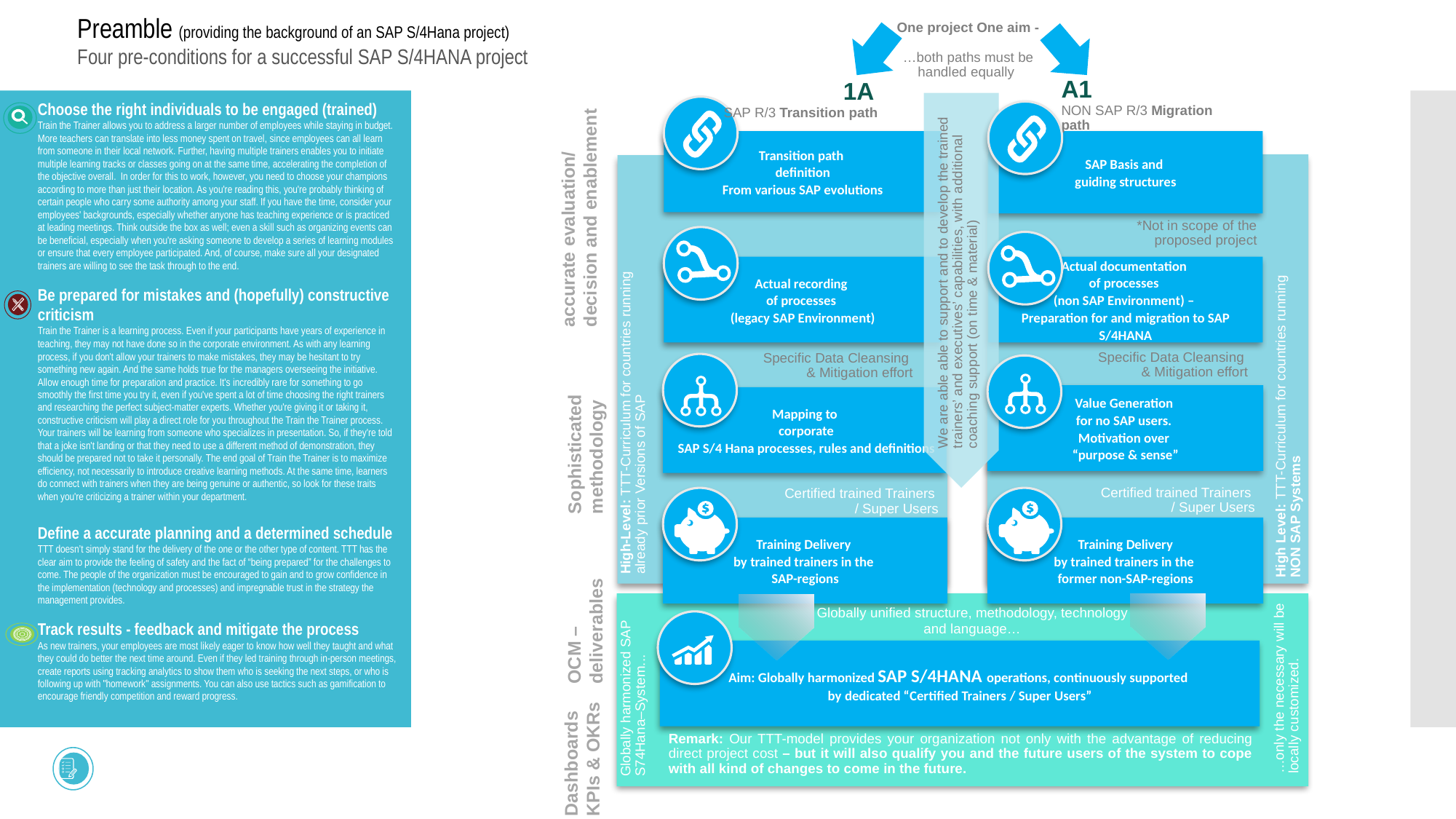

Preamble (providing the background of an SAP S/4Hana project)
Four pre-conditions for a successful SAP S/4HANA project
One project One aim -

…both paths must be handled equally

A1
NON SAP R/3 Migration path
1A
SAP R/3 Transition path
Choose the right individuals to be engaged (trained)
Train the Trainer allows you to address a larger number of employees while staying in budget. More teachers can translate into less money spent on travel, since employees can all learn from someone in their local network. Further, having multiple trainers enables you to initiate multiple learning tracks or classes going on at the same time, accelerating the completion of the objective overall.  In order for this to work, however, you need to choose your champions according to more than just their location. As you're reading this, you're probably thinking of certain people who carry some authority among your staff. If you have the time, consider your employees' backgrounds, especially whether anyone has teaching experience or is practiced at leading meetings. Think outside the box as well; even a skill such as organizing events can be beneficial, especially when you're asking someone to develop a series of learning modules or ensure that every employee participated. And, of course, make sure all your designated trainers are willing to see the task through to the end.
Be prepared for mistakes and (hopefully) constructive criticism
Train the Trainer is a learning process. Even if your participants have years of experience in teaching, they may not have done so in the corporate environment. As with any learning process, if you don't allow your trainers to make mistakes, they may be hesitant to try something new again. And the same holds true for the managers overseeing the initiative. Allow enough time for preparation and practice. It's incredibly rare for something to go smoothly the first time you try it, even if you've spent a lot of time choosing the right trainers and researching the perfect subject-matter experts. Whether you're giving it or taking it, constructive criticism will play a direct role for you throughout the Train the Trainer process. Your trainers will be learning from someone who specializes in presentation. So, if they're told that a joke isn't landing or that they need to use a different method of demonstration, they should be prepared not to take it personally. The end goal of Train the Trainer is to maximize efficiency, not necessarily to introduce creative learning methods. At the same time, learners do connect with trainers when they are being genuine or authentic, so look for these traits when you're criticizing a trainer within your department.
Define a accurate planning and a determined schedule
TTT doesn’t simply stand for the delivery of the one or the other type of content. TTT has the clear aim to provide the feeling of safety and the fact of “being prepared” for the challenges to come. The people of the organization must be encouraged to gain and to grow confidence in the implementation (technology and processes) and impregnable trust in the strategy the management provides.
Track results - feedback and mitigate the process
As new trainers, your employees are most likely eager to know how well they taught and what they could do better the next time around. Even if they led training through in-person meetings, create reports using tracking analytics to show them who is seeking the next steps, or who is following up with "homework" assignments. You can also use tactics such as gamification to encourage friendly competition and reward progress.

Transition path
definition
From various SAP evolutions
SAP Basis and
guiding structures
accurate evaluation/
decision and enablement

*Not in scope of the
 proposed project

We are able able to support and to develop the trained trainers’ and executives’ capabilities, with additional coaching support (on time & material)
Actual recording
of processes
(legacy SAP Environment)
Actual documentation
of processes
(non SAP Environment) –
Preparation for and migration to SAP S/4HANA

Specific Data Cleansing
& Mitigation effort
Specific Data Cleansing
& Mitigation effort

High-Level: TTT-Curriculum for countries running already prior Versions of SAP
Value Generation
for no SAP users.
Motivation over
“purpose & sense”
High Level: TTT-Curriculum for countries running
NON SAP Systems
Mapping to
 corporate
 SAP S/4 Hana processes, rules and definitions
Sophisticated
methodology
Certified trained Trainers
/ Super Users
Certified trained Trainers
/ Super Users

Training Delivery
by trained trainers in the
SAP-regions
Training Delivery
by trained trainers in the
former non-SAP-regions

Globally unified structure, methodology, technology and language…
OCM –
deliverables

Aim: Globally harmonized SAP S/4HANA operations, continuously supported
by dedicated “Certified Trainers / Super Users”
…only the necessary will be locally customized.

Globally harmonized SAP S74Hana–System...
Remark: Our TTT-model provides your organization not only with the advantage of reducing direct project cost – but it will also qualify you and the future users of the system to cope with all kind of changes to come in the future.
Dashboards
KPIs & OKRs